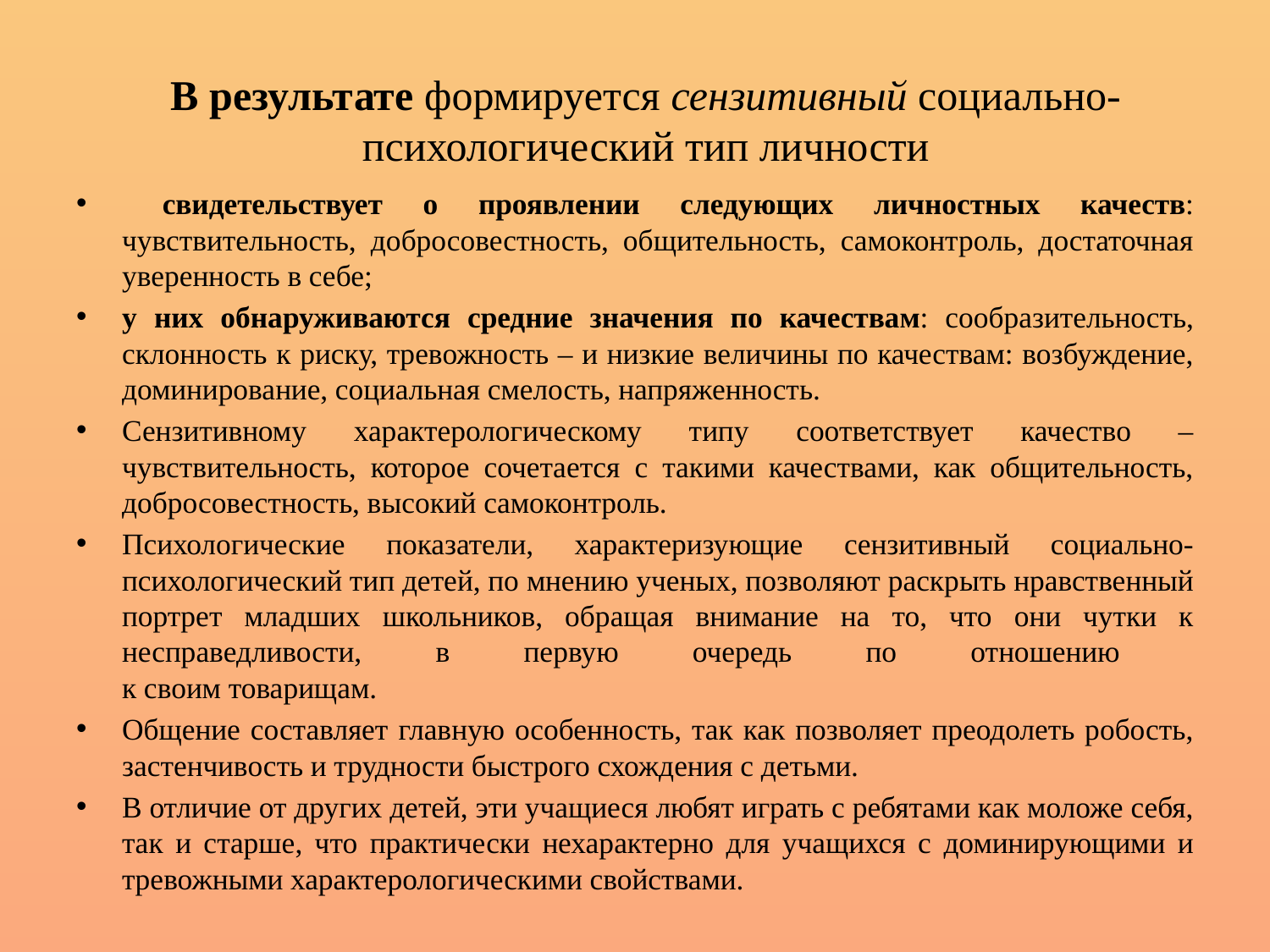

# В результате формируется сензитивный социально-психологический тип личности
 свидетельствует о проявлении следующих личностных качеств: чувствительность, добросовестность, общительность, самоконтроль, достаточная уверенность в себе;
у них обнаруживаются средние значения по качествам: сообразительность, склонность к риску, тревожность – и низкие величины по качествам: возбуждение, доминирование, социальная смелость, напряженность.
Сензитивному характерологическому типу соответствует качество – чувствительность, которое сочетается с такими качествами, как общительность, добросовестность, высокий самоконтроль.
Психологические показатели, характеризующие сензитивный социально-психологический тип детей, по мнению ученых, позволяют раскрыть нравственный портрет младших школьников, обращая внимание на то, что они чутки к несправедливости, в первую очередь по отношению
к своим товарищам.
Общение составляет главную особенность, так как позволяет преодолеть робость, застенчивость и трудности быстрого схождения с детьми.
В отличие от других детей, эти учащиеся любят играть с ребятами как моложе себя, так и старше, что практически нехарактерно для учащихся с доминирующими и тревожными характерологическими свойствами.